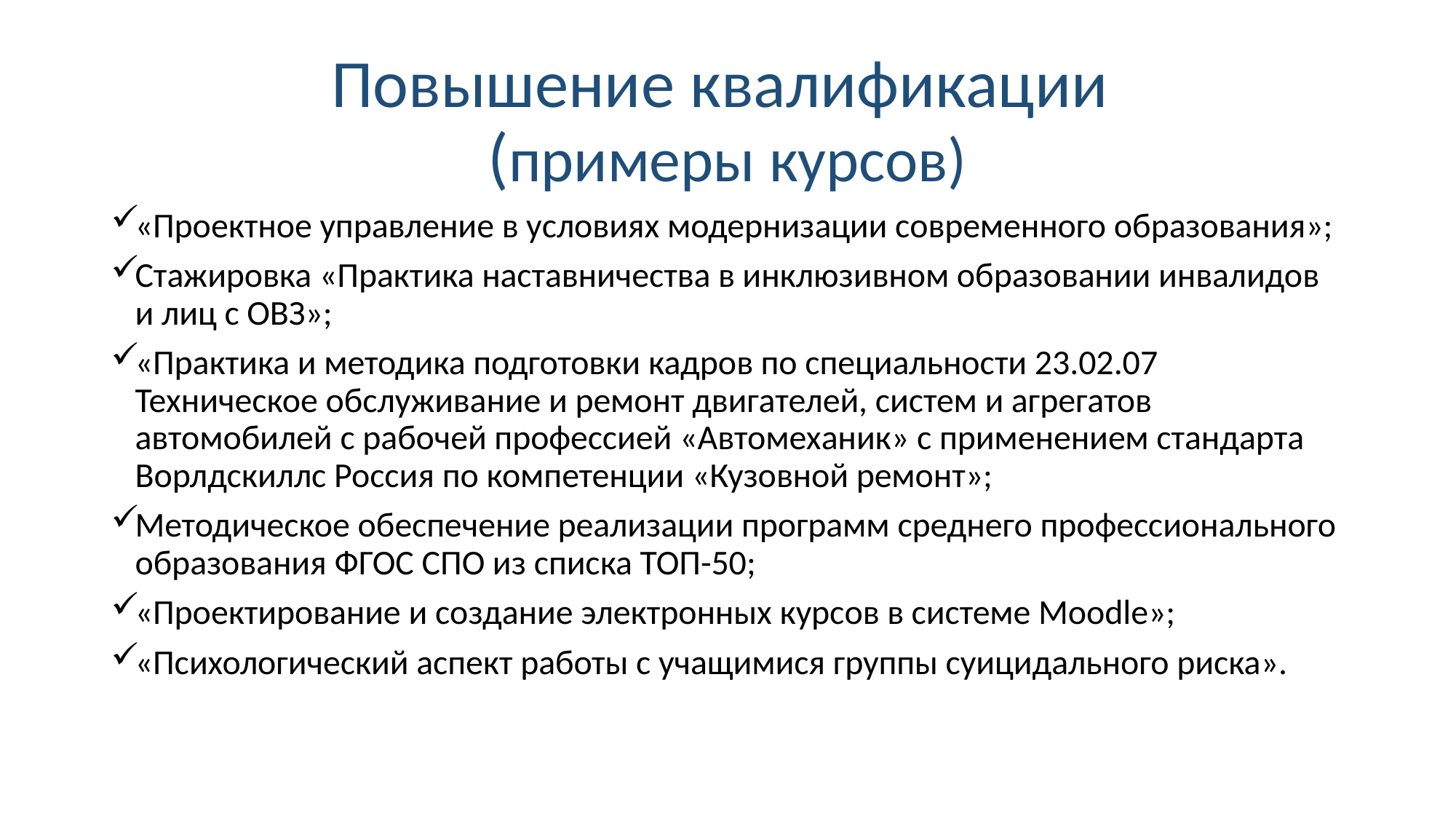

# Повышение квалификации (примеры курсов)
«Проектное управление в условиях модернизации современного образования»;
Стажировка «Практика наставничества в инклюзивном образовании инвалидов и лиц с ОВЗ»;
«Практика и методика подготовки кадров по специальности 23.02.07 Техническое обслуживание и ремонт двигателей, систем и агрегатов автомобилей с рабочей профессией «Автомеханик» с применением стандарта Ворлдскиллс Россия по компетенции «Кузовной ремонт»;
Методическое обеспечение реализации программ среднего профессионального образования ФГОС СПО из списка ТОП-50;
«Проектирование и создание электронных курсов в системе Moodle»;
«Психологический аспект работы с учащимися группы суицидального риска».